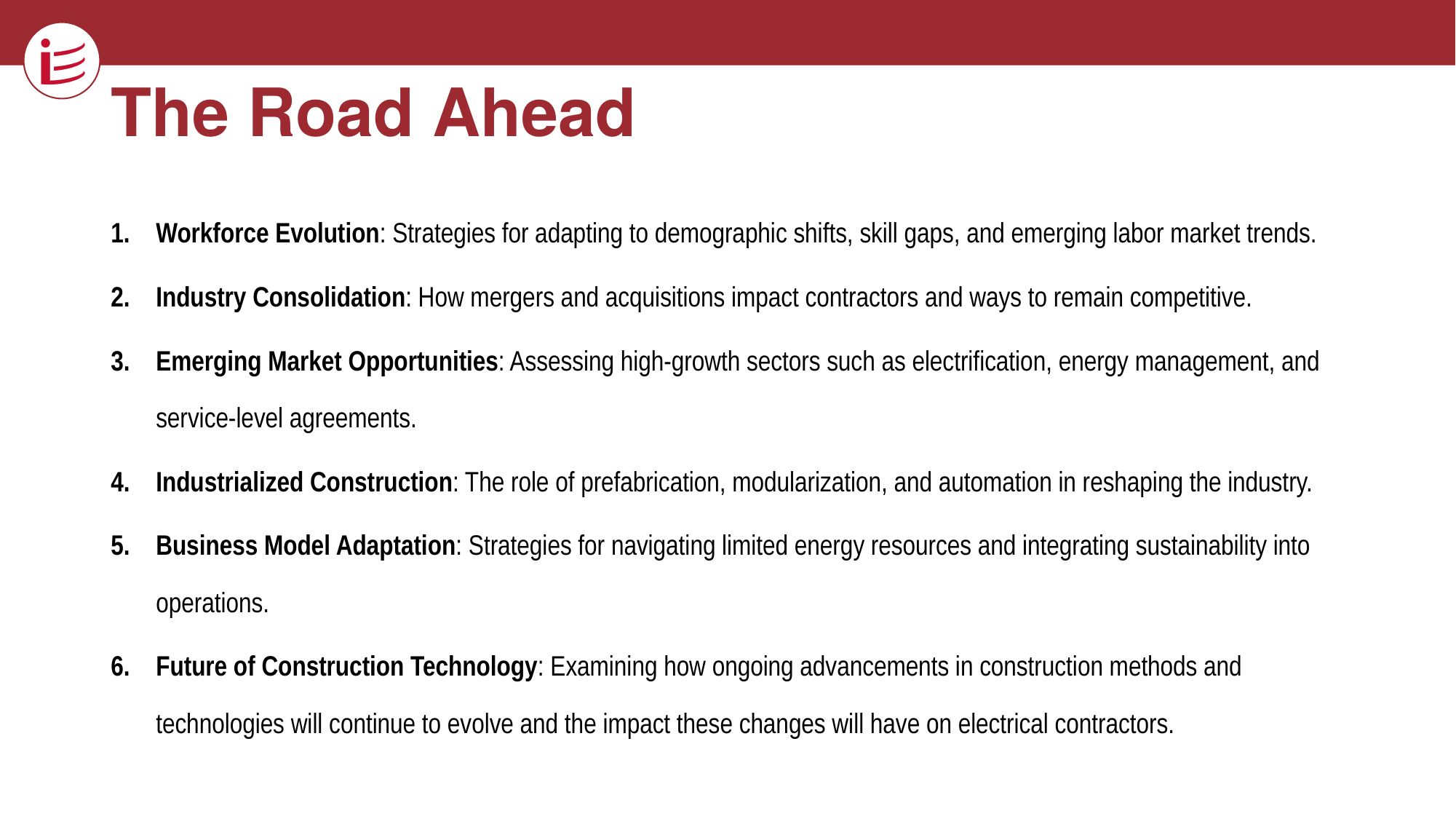

# The Road Ahead
Workforce Evolution: Strategies for adapting to demographic shifts, skill gaps, and emerging labor market trends.
Industry Consolidation: How mergers and acquisitions impact contractors and ways to remain competitive.
Emerging Market Opportunities: Assessing high-growth sectors such as electrification, energy management, and service-level agreements.
Industrialized Construction: The role of prefabrication, modularization, and automation in reshaping the industry.
Business Model Adaptation: Strategies for navigating limited energy resources and integrating sustainability into operations.
Future of Construction Technology: Examining how ongoing advancements in construction methods and technologies will continue to evolve and the impact these changes will have on electrical contractors.